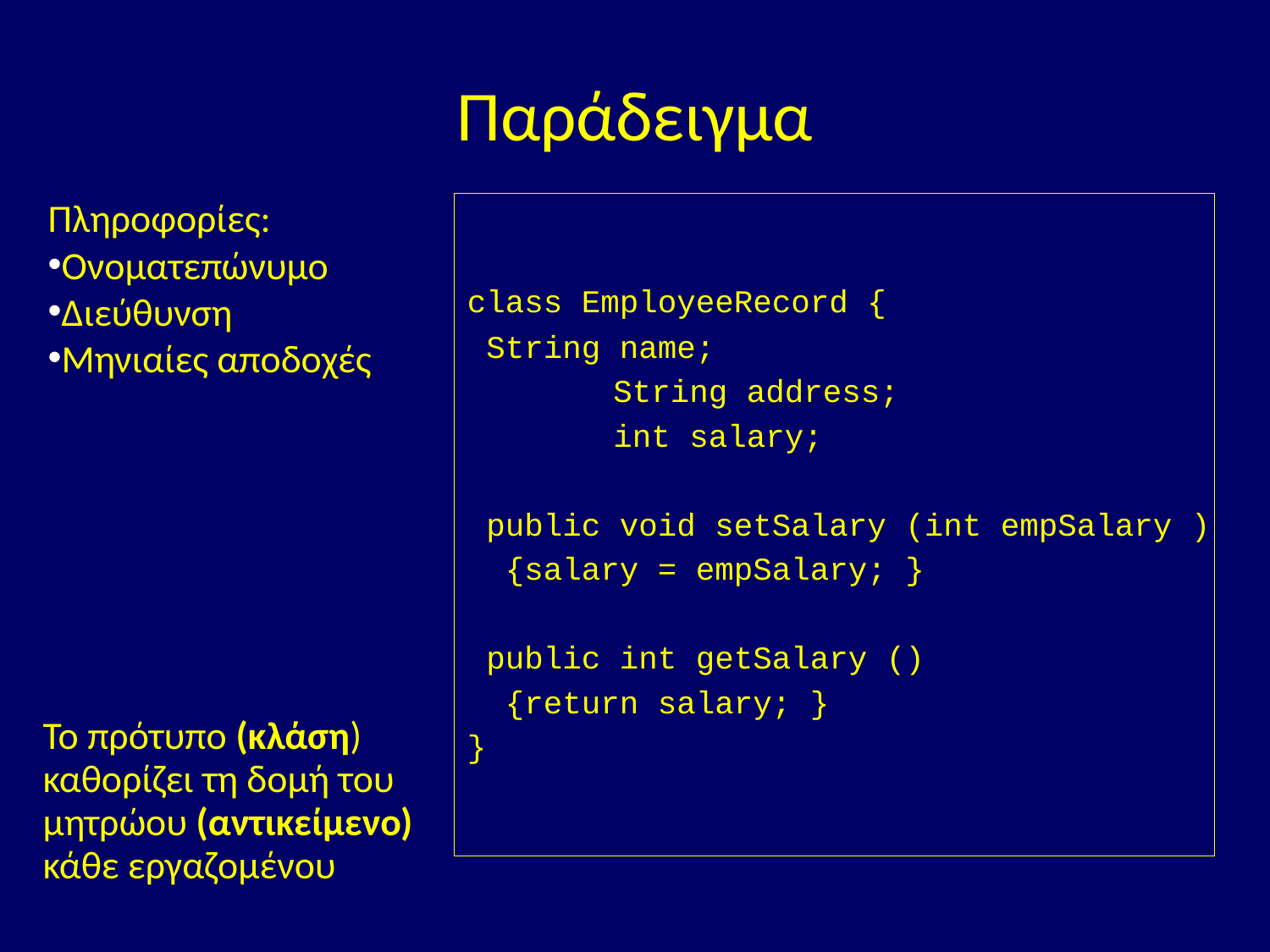

# Παράδειγμα
class EmployeeRecord {
 String name;
	 String address;
	 int salary;

 public void setSalary (int empSalary )
  {salary = empSalary; }

 public int getSalary ()
  {return salary; }
}
Πληροφορίες:
Ονοματεπώνυμο
Διεύθυνση
Μηνιαίες αποδοχές
Το πρότυπο (κλάση) καθορίζει τη δομή του μητρώου (αντικείμενο) κάθε εργαζομένου